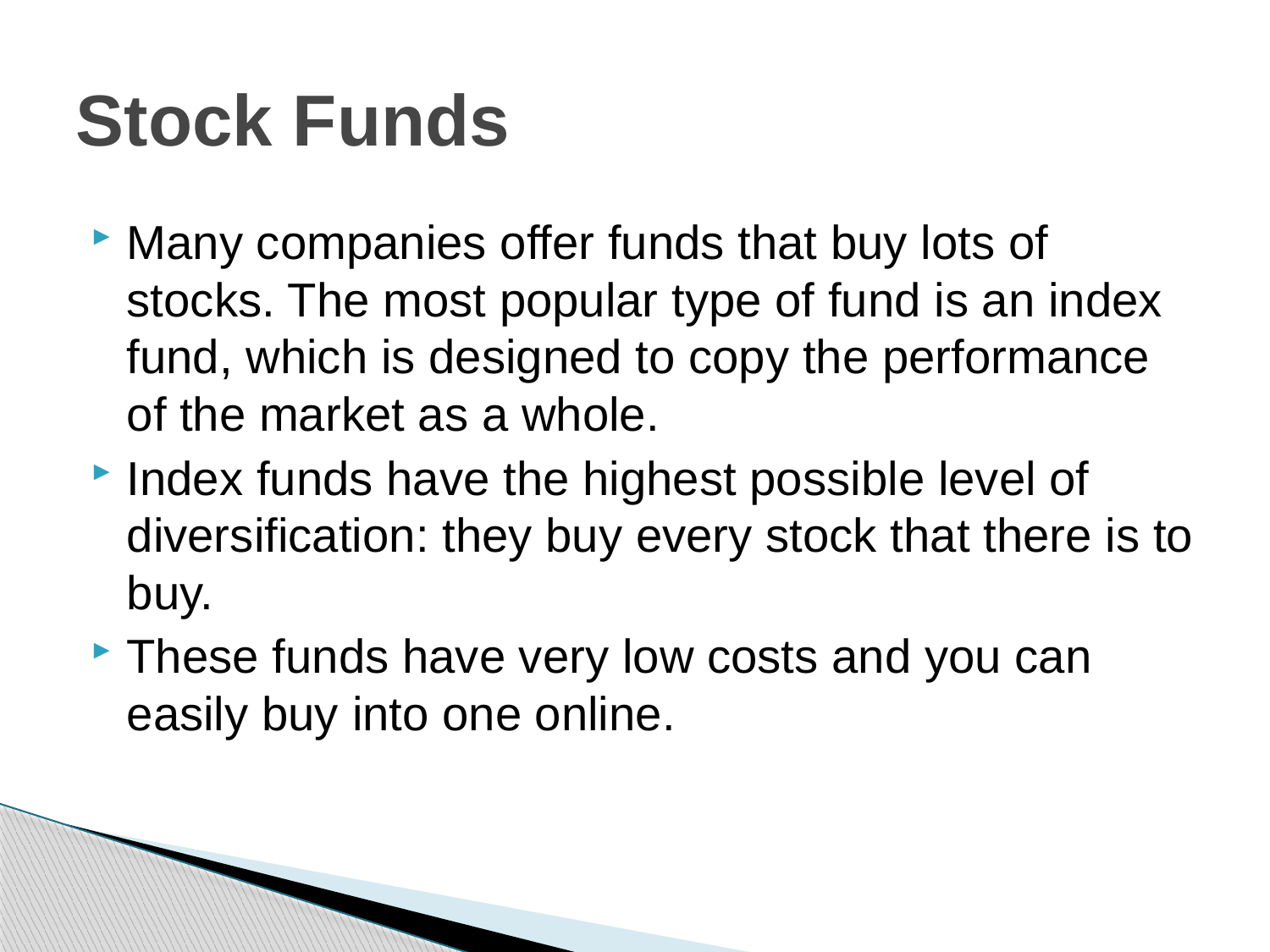

# Stock Funds
Many companies offer funds that buy lots of stocks. The most popular type of fund is an index fund, which is designed to copy the performance of the market as a whole.
Index funds have the highest possible level of diversification: they buy every stock that there is to buy.
These funds have very low costs and you can easily buy into one online.